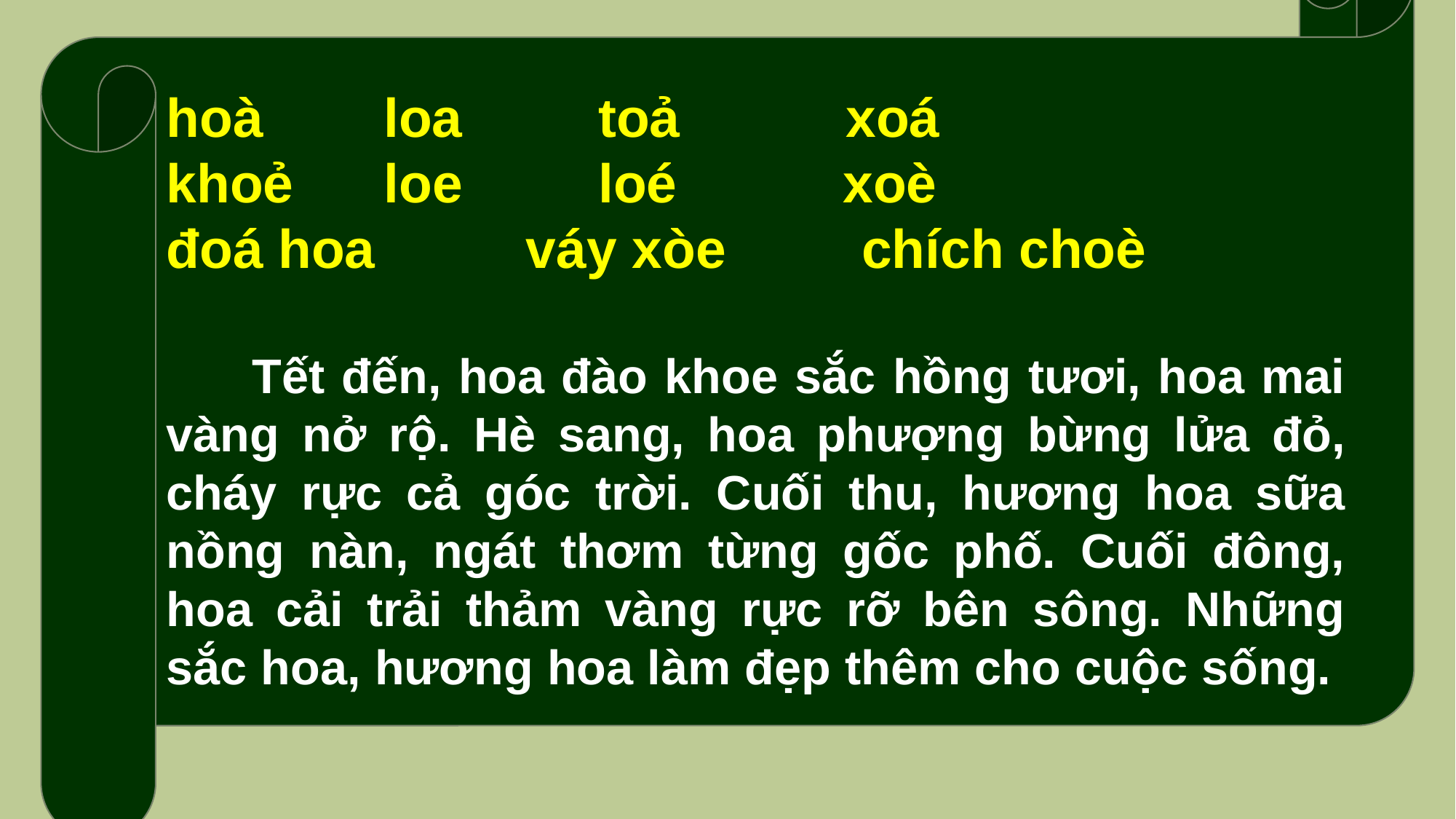

hoà        loa         toả           xoá
khoẻ      loe         loé           xoè
đoá hoa          váy xòe         chích choè

     Tết đến, hoa đào khoe sắc hồng tươi, hoa mai vàng nở rộ. Hè sang, hoa phượng bừng lửa đỏ, cháy rực cả góc trời. Cuối thu, hương hoa sữa nồng nàn, ngát thơm từng gốc phố. Cuối đông, hoa cải trải thảm vàng rực rỡ bên sông. Những sắc hoa, hương hoa làm đẹp thêm cho cuộc sống.